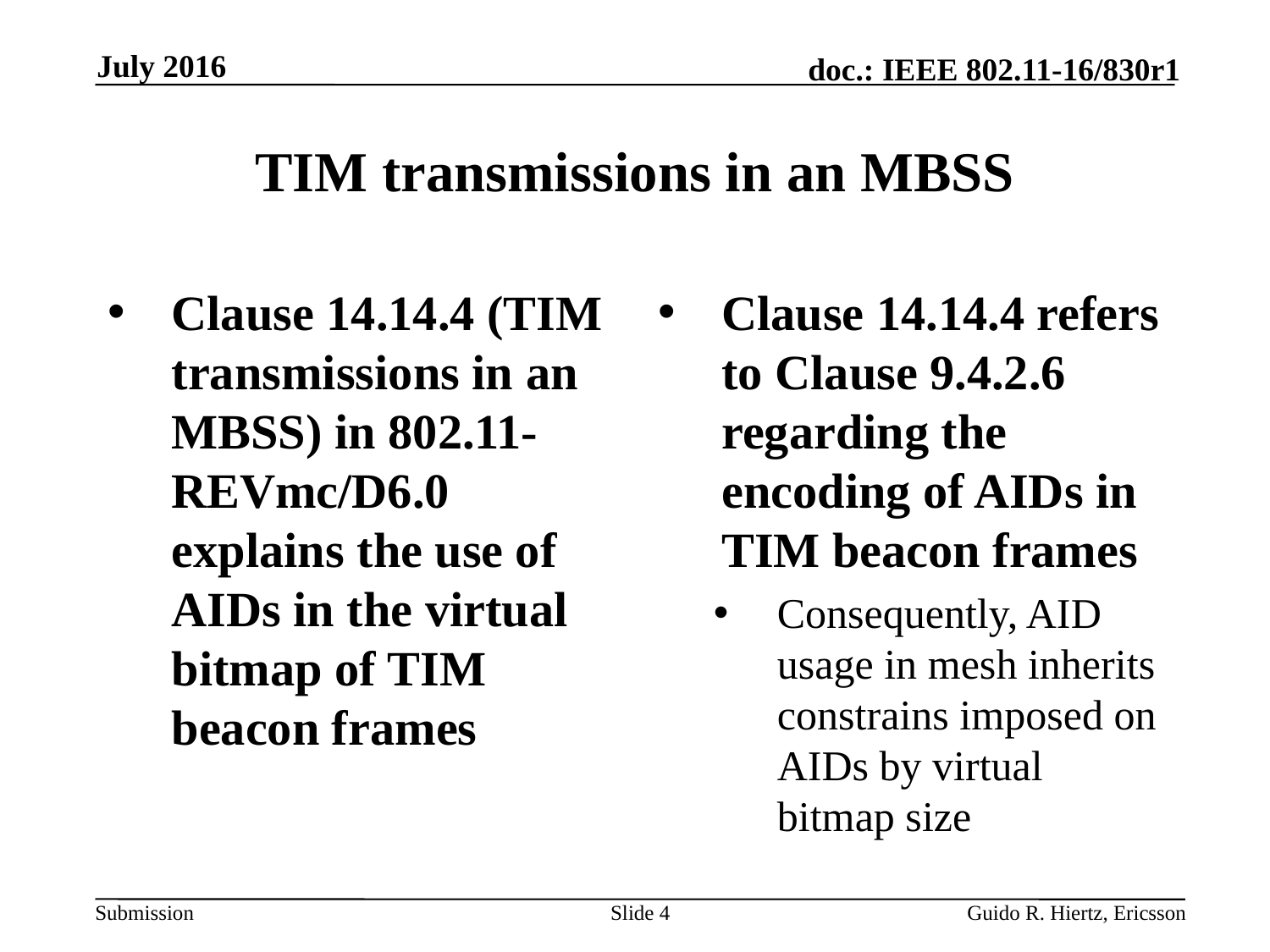

July 2016
# TIM transmissions in an MBSS
Clause 14.14.4 (TIM transmissions in an MBSS) in 802.11-REVmc/D6.0 explains the use of AIDs in the virtual bitmap of TIM beacon frames
Clause 14.14.4 refers to Clause 9.4.2.6
regarding the encoding of AIDs in TIM beacon frames
Consequently, AID usage in mesh inherits constrains imposed on AIDs by virtual bitmap size
Slide 4
Guido R. Hiertz, Ericsson